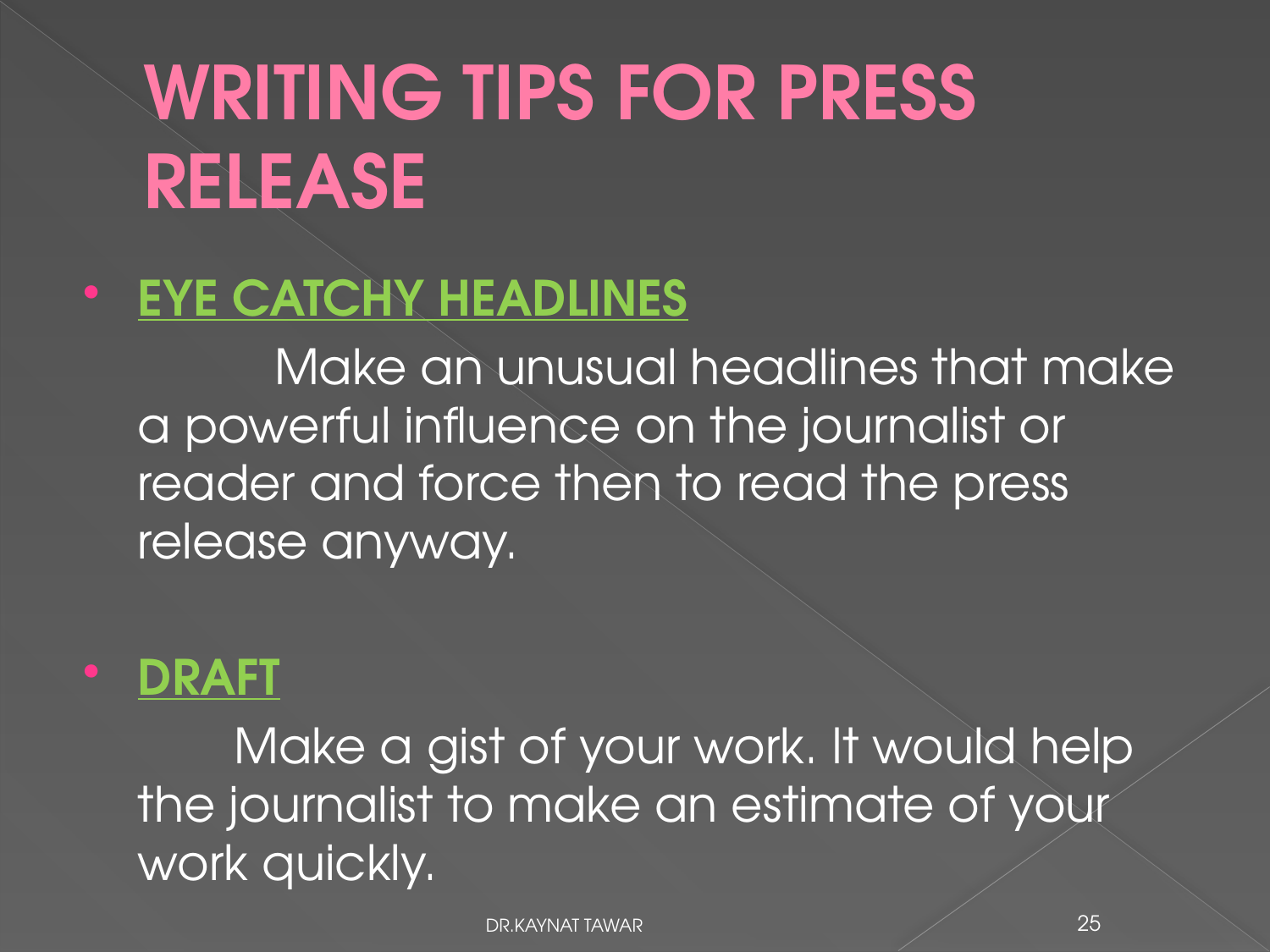

# WRITING TIPS FOR PRESS RELEASE
EYE CATCHY HEADLINES
              Make an unusual headlines that make a powerful influence on the journalist or reader and force then to read the press release anyway.

DRAFT
           Make a gist of your work. It would help the journalist to make an estimate of your work quickly.
DR.KAYNAT TAWAR
25